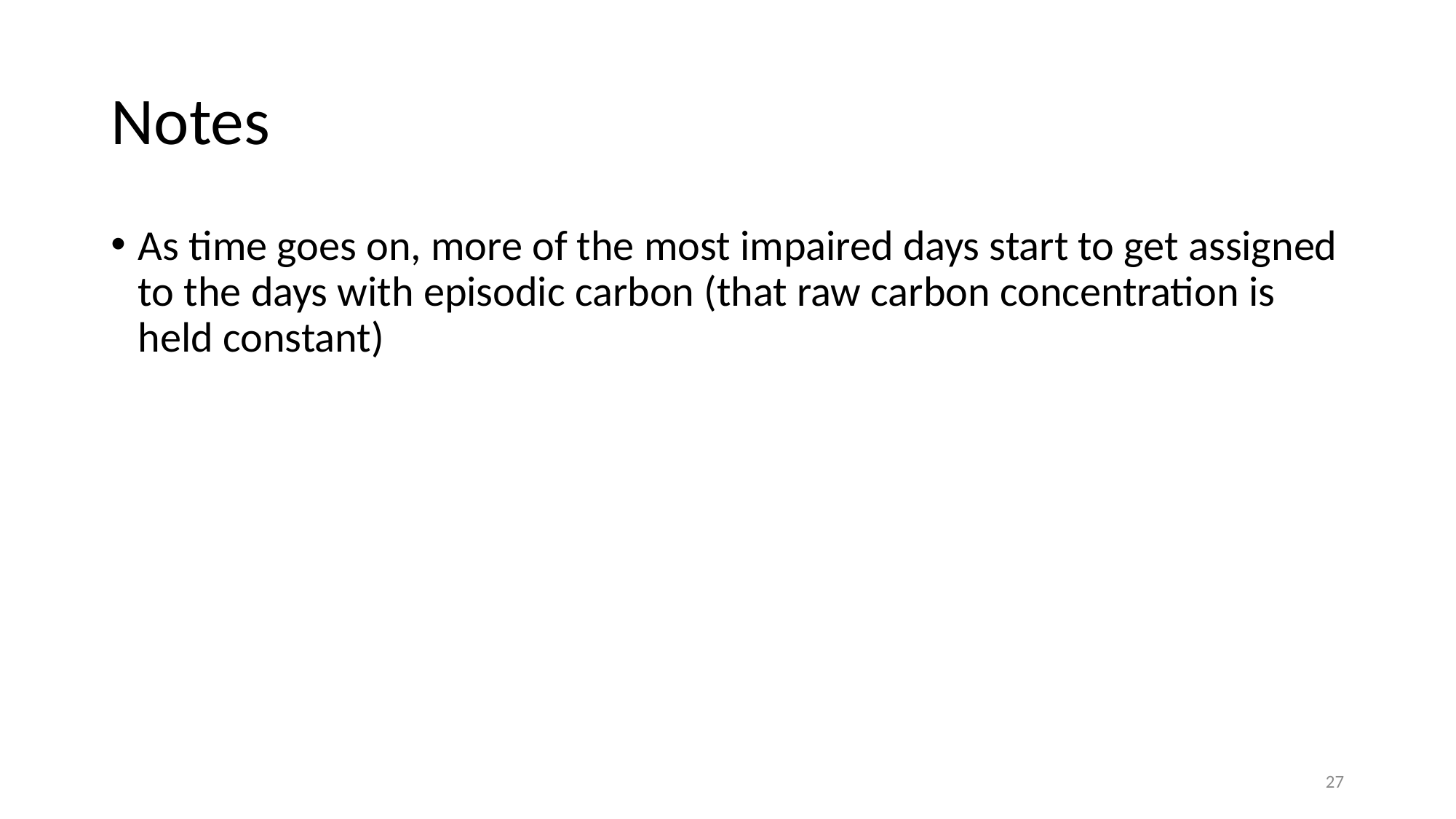

# Notes
As time goes on, more of the most impaired days start to get assigned to the days with episodic carbon (that raw carbon concentration is held constant)

27